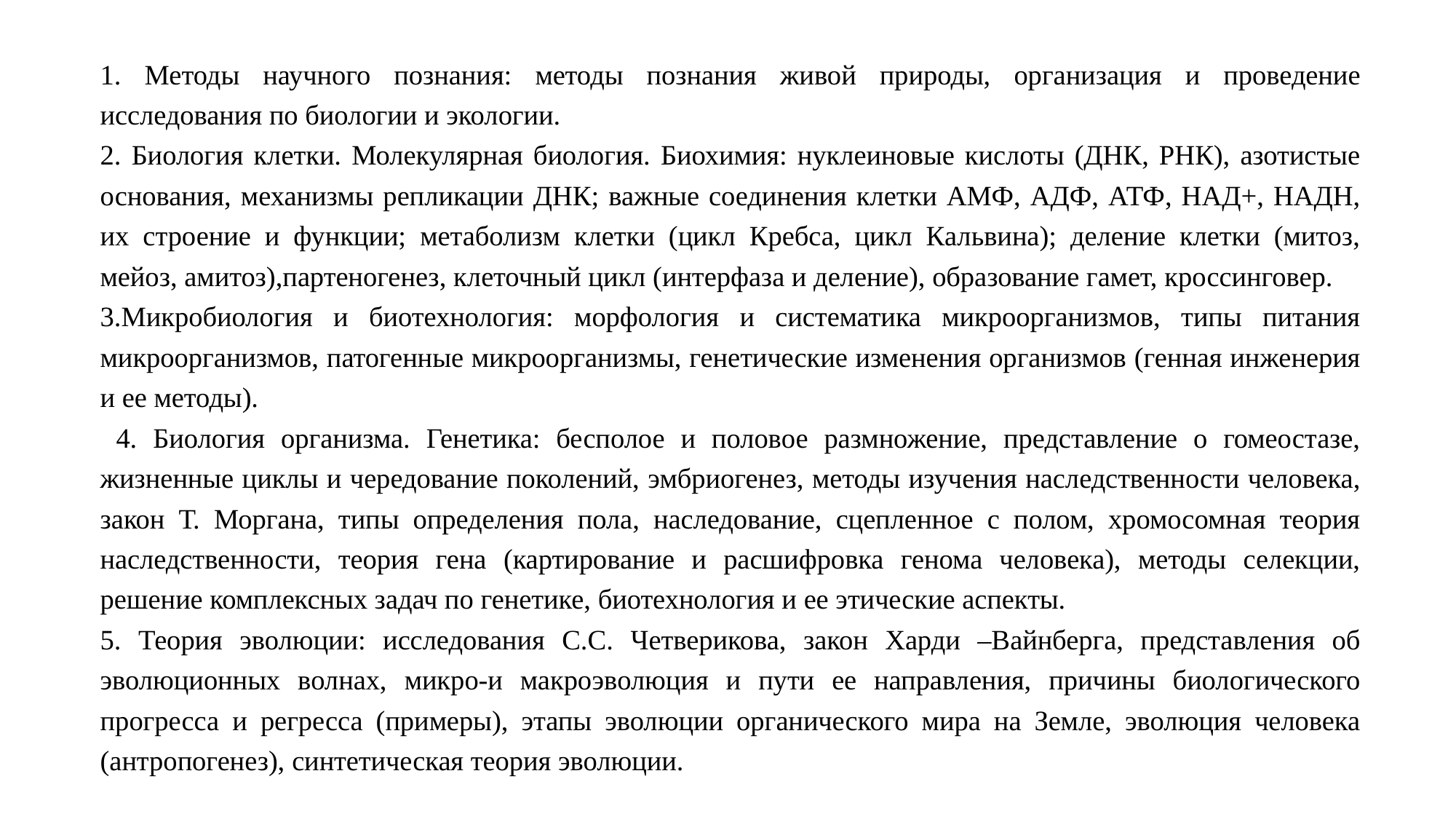

1. Методы научного познания: методы познания живой природы, организация и проведение исследования по биологии и экологии.
2. Биология клетки. Молекулярная биология. Биохимия: нуклеиновые кислоты (ДНК, РНК), азотистые основания, механизмы репликации ДНК; важные соединения клетки АМФ, АДФ, АТФ, НАД+, НАДН, их строение и функции; метаболизм клетки (цикл Кребса, цикл Кальвина); деление клетки (митоз, мейоз, амитоз),партеногенез, клеточный цикл (интерфаза и деление), образование гамет, кроссинговер.
3.Микробиология и биотехнология: морфология и систематика микроорганизмов, типы питания микроорганизмов, патогенные микроорганизмы, генетические изменения организмов (генная инженерия и ее методы).
 4. Биология организма. Генетика: бесполое и половое размножение, представление о гомеостазе, жизненные циклы и чередование поколений, эмбриогенез, методы изучения наследственности человека, закон Т. Моргана, типы определения пола, наследование, сцепленное с полом, хромосомная теория наследственности, теория гена (картирование и расшифровка генома человека), методы селекции, решение комплексных задач по генетике, биотехнология и ее этические аспекты.
5. Теория эволюции: исследования С.С. Четверикова, закон Харди –Вайнберга, представления об эволюционных волнах, микро-и макроэволюция и пути ее направления, причины биологического прогресса и регресса (примеры), этапы эволюции органического мира на Земле, эволюция человека (антропогенез), синтетическая теория эволюции.